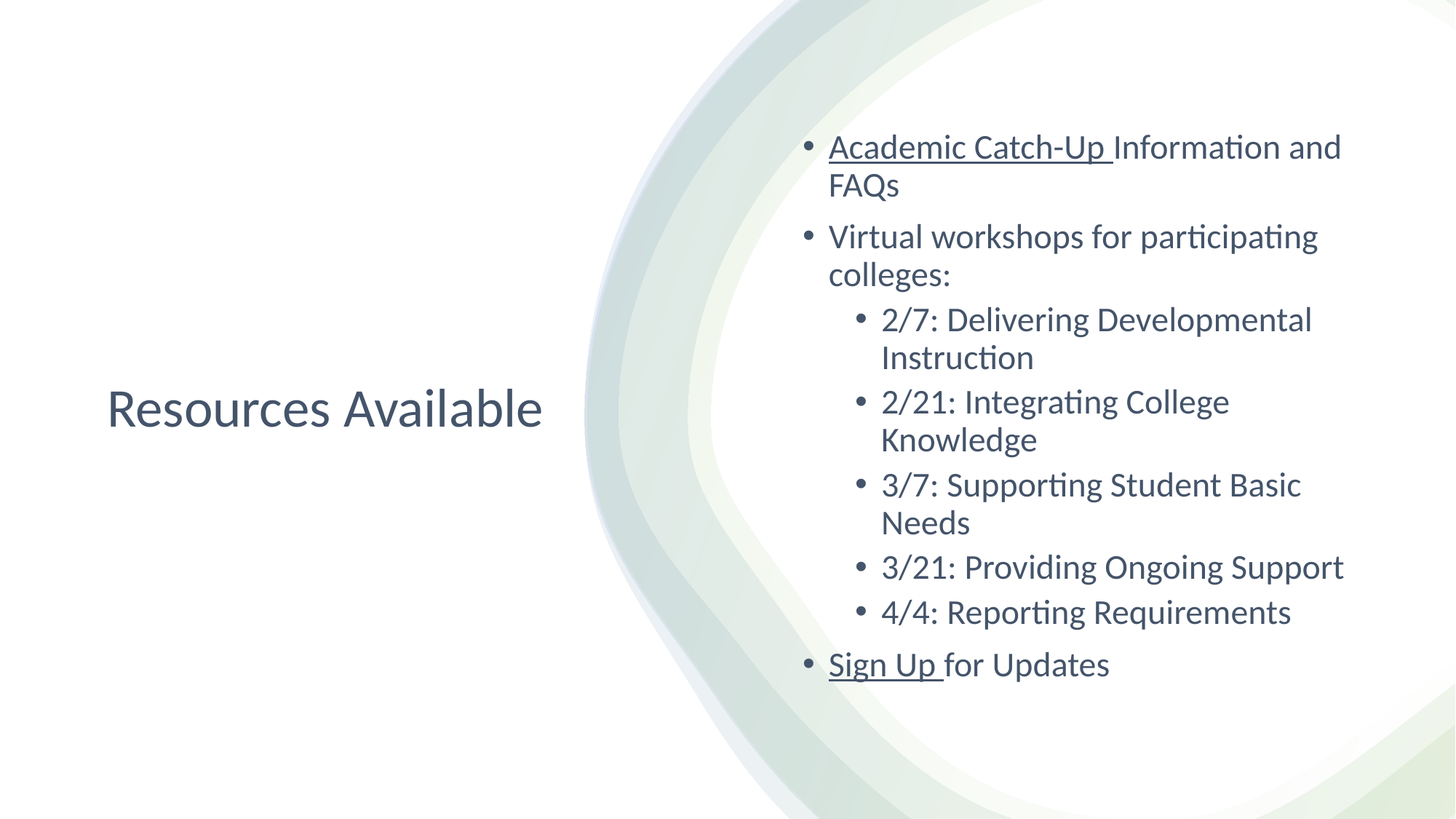

Academic Catch-Up Information and FAQs
Virtual workshops for participating colleges:
2/7: Delivering Developmental Instruction
2/21: Integrating College Knowledge
3/7: Supporting Student Basic Needs
3/21: Providing Ongoing Support
4/4: Reporting Requirements
Sign Up for Updates

# Resources Available